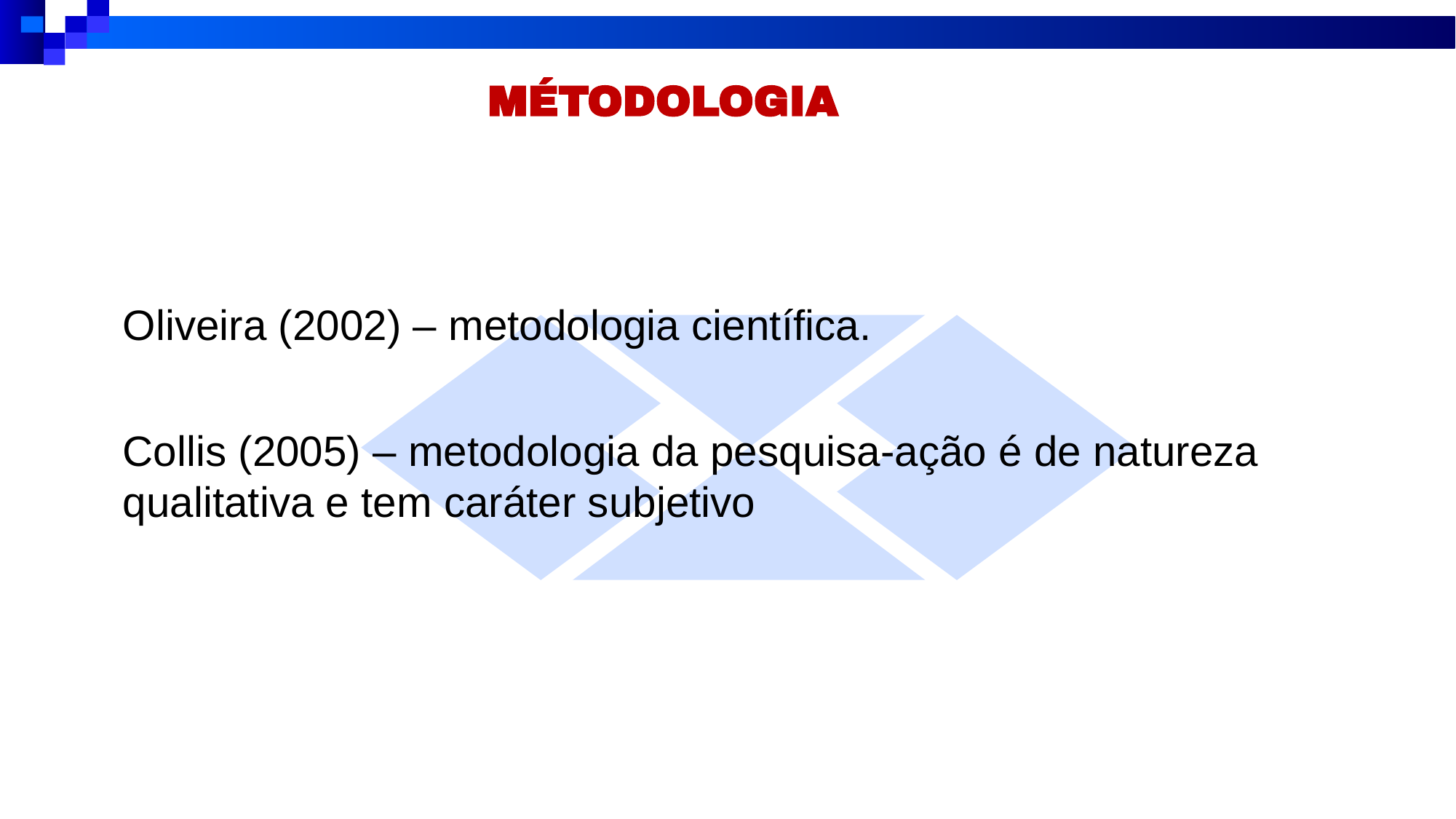

# MÉTODOLOGIA

Oliveira (2002) – metodologia científica.

Collis (2005) – metodologia da pesquisa-ação é de natureza qualitativa e tem caráter subjetivo